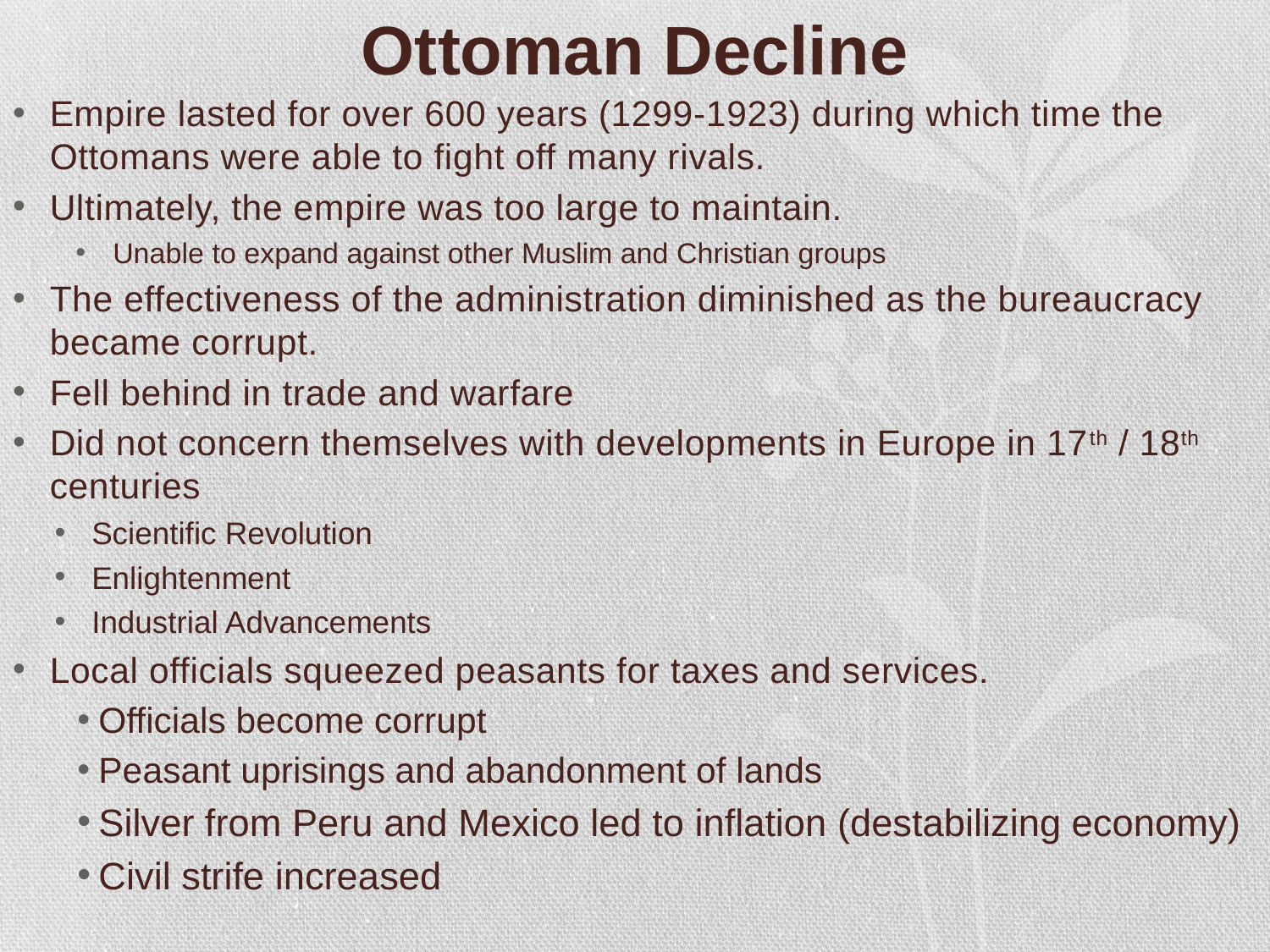

# Ottoman Decline
Empire lasted for over 600 years (1299-1923) during which time the Ottomans were able to fight off many rivals.
Ultimately, the empire was too large to maintain.
Unable to expand against other Muslim and Christian groups
The effectiveness of the administration diminished as the bureaucracy became corrupt.
Fell behind in trade and warfare
Did not concern themselves with developments in Europe in 17th / 18th centuries
Scientific Revolution
Enlightenment
Industrial Advancements
Local officials squeezed peasants for taxes and services.
Officials become corrupt
Peasant uprisings and abandonment of lands
Silver from Peru and Mexico led to inflation (destabilizing economy)
Civil strife increased